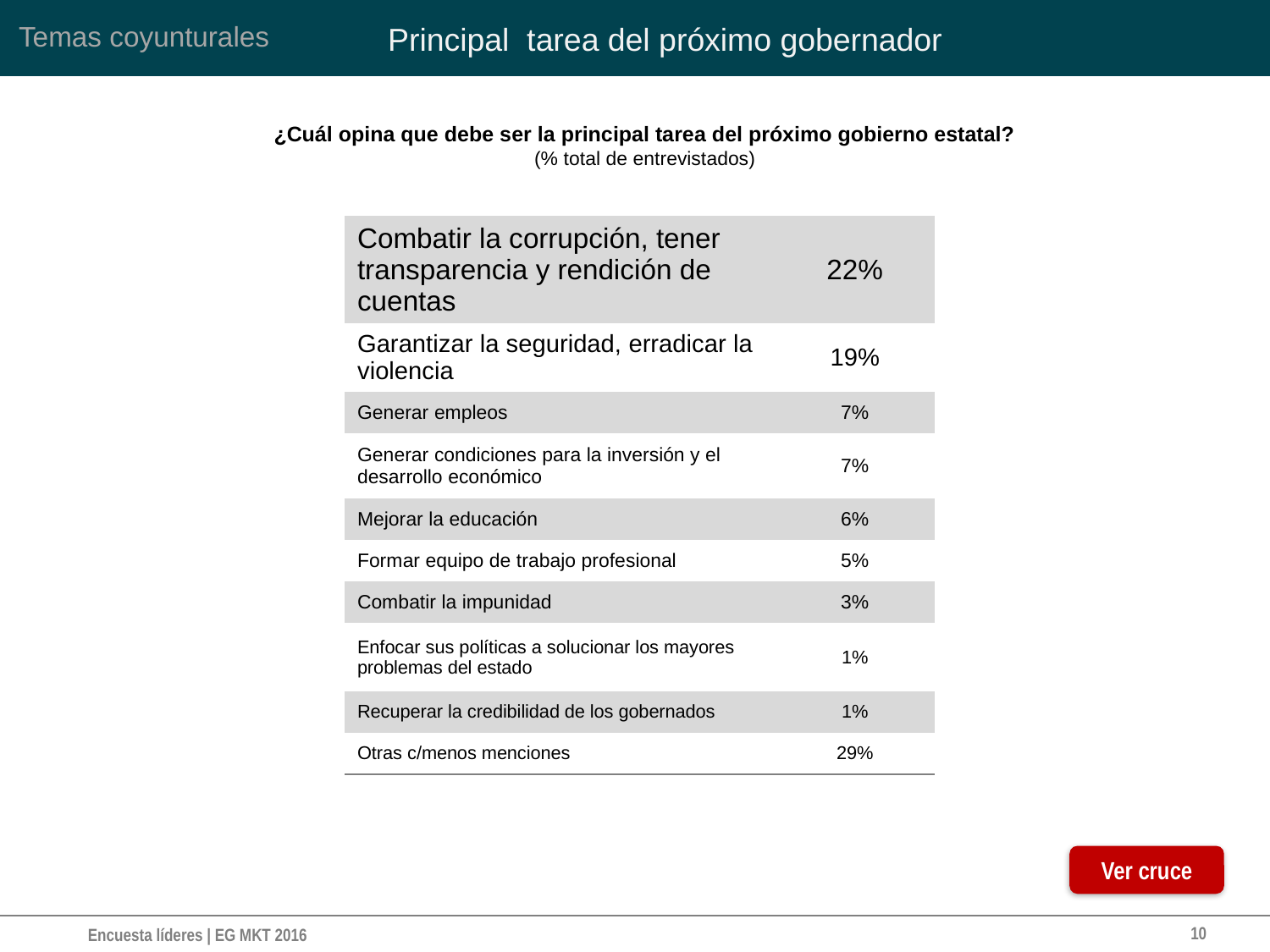

# Principal  tarea del próximo gobernador
Temas coyunturales
¿Cuál opina que debe ser la principal tarea del próximo gobierno estatal?
(% total de entrevistados)
| Combatir la corrupción, tener transparencia y rendición de cuentas | 22% |
| --- | --- |
| Garantizar la seguridad, erradicar la violencia | 19% |
| Generar empleos | 7% |
| Generar condiciones para la inversión y el desarrollo económico | 7% |
| Mejorar la educación | 6% |
| Formar equipo de trabajo profesional | 5% |
| Combatir la impunidad | 3% |
| Enfocar sus políticas a solucionar los mayores problemas del estado | 1% |
| Recuperar la credibilidad de los gobernados | 1% |
| Otras c/menos menciones | 29% |
Ver cruce
10